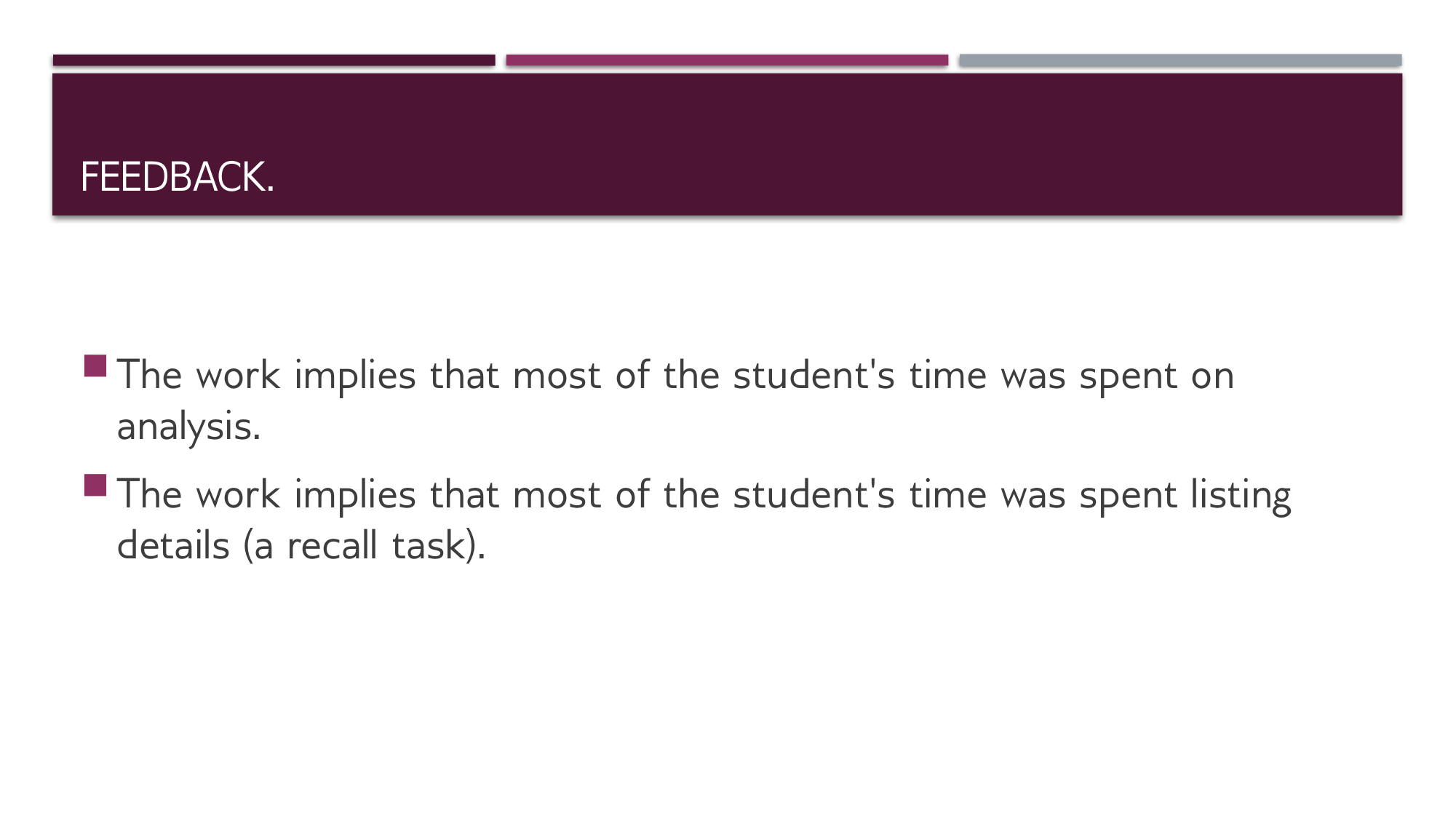

# FEEDBACK.
The work implies that most of the student's time was spent on analysis.
The work implies that most of the student's time was spent listing details (a recall task).